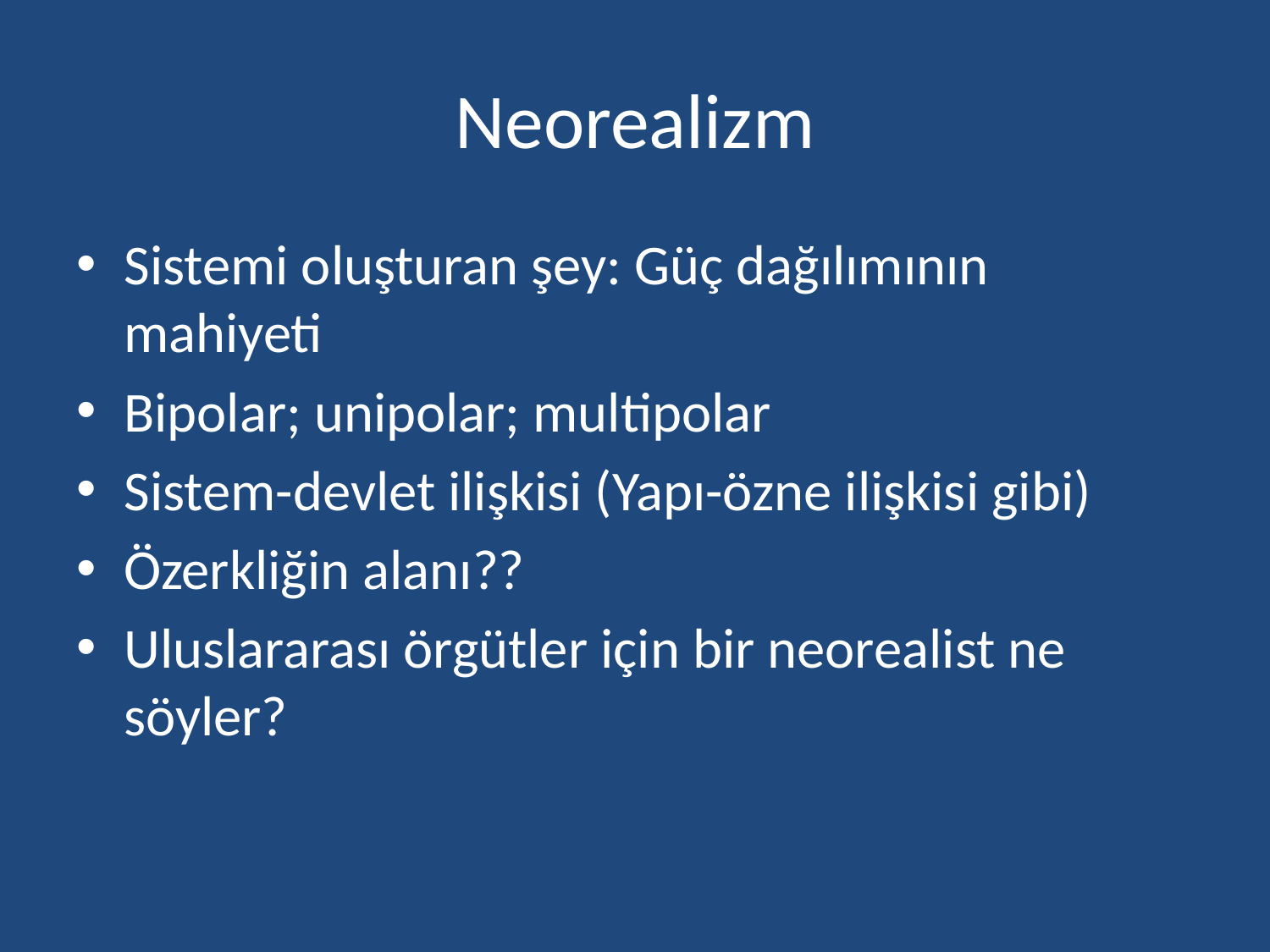

# Neorealizm
Sistemi oluşturan şey: Güç dağılımının mahiyeti
Bipolar; unipolar; multipolar
Sistem-devlet ilişkisi (Yapı-özne ilişkisi gibi)
Özerkliğin alanı??
Uluslararası örgütler için bir neorealist ne söyler?